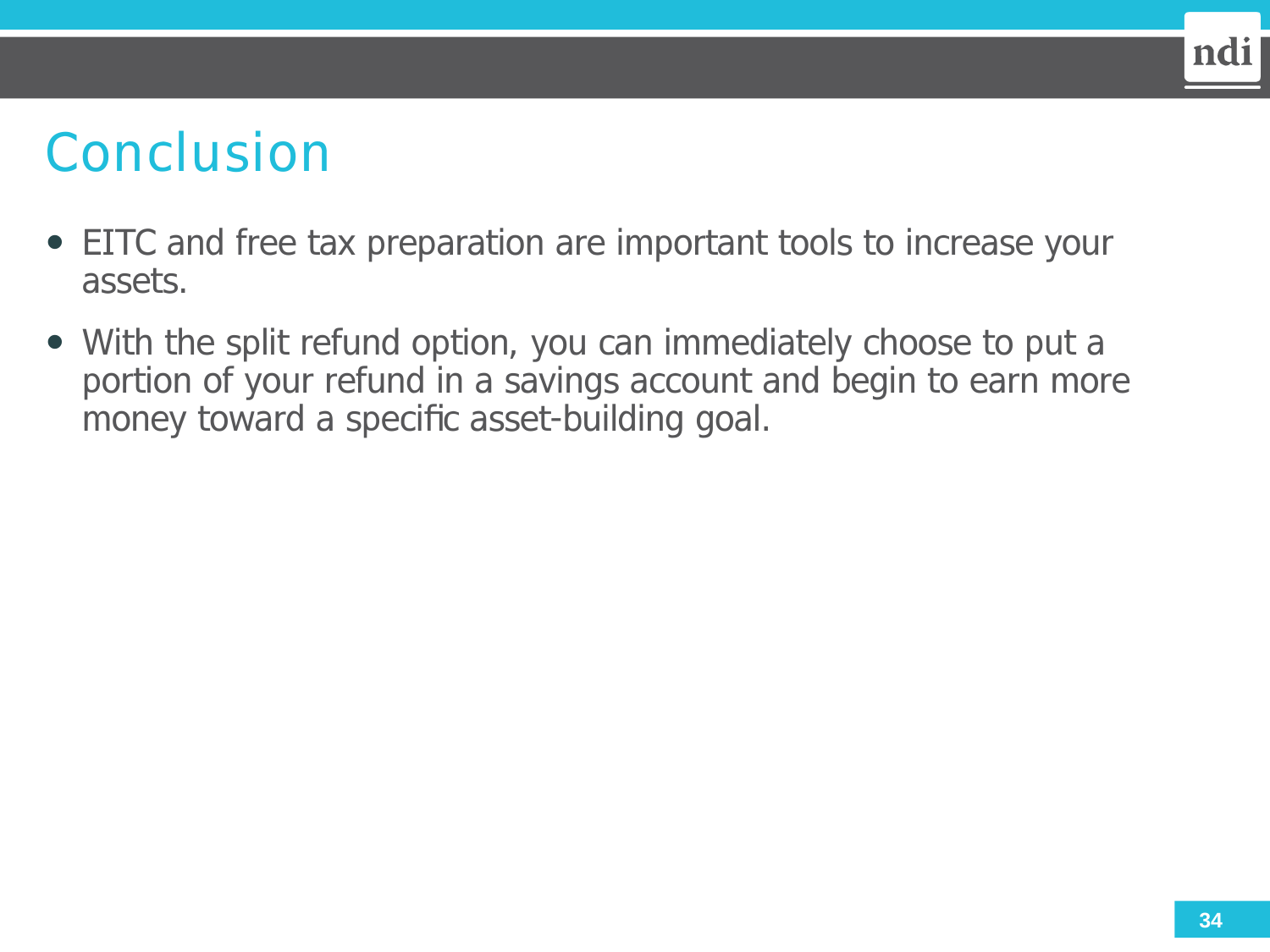

# Conclusion
EITC and free tax preparation are important tools to increase your assets.
With the split refund option, you can immediately choose to put a portion of your refund in a savings account and begin to earn more money toward a specific asset-building goal.
34